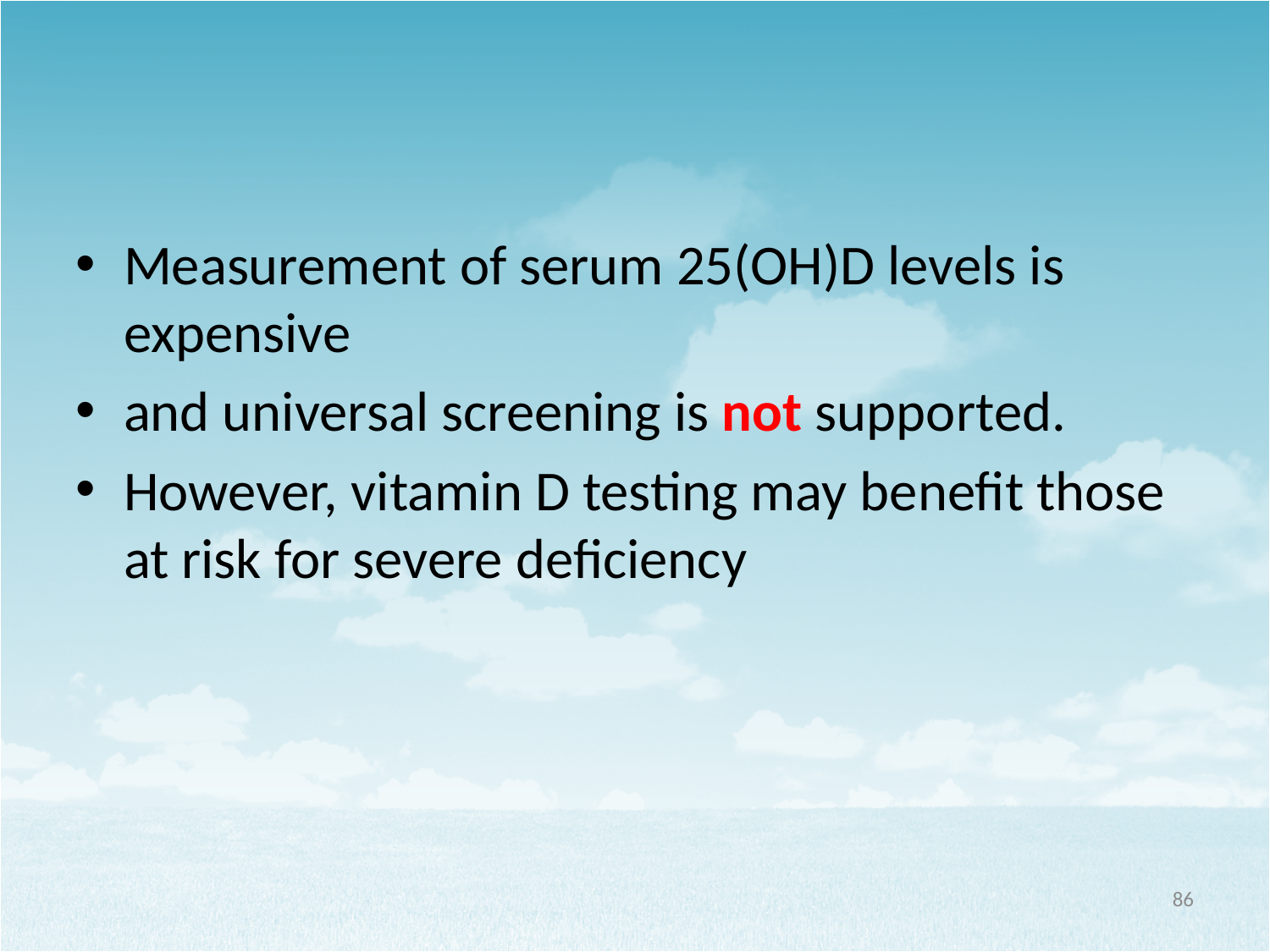

#
Measurement of serum 25(OH)D levels is expensive
and universal screening is not supported.
However, vitamin D testing may benefit those at risk for severe deficiency
86